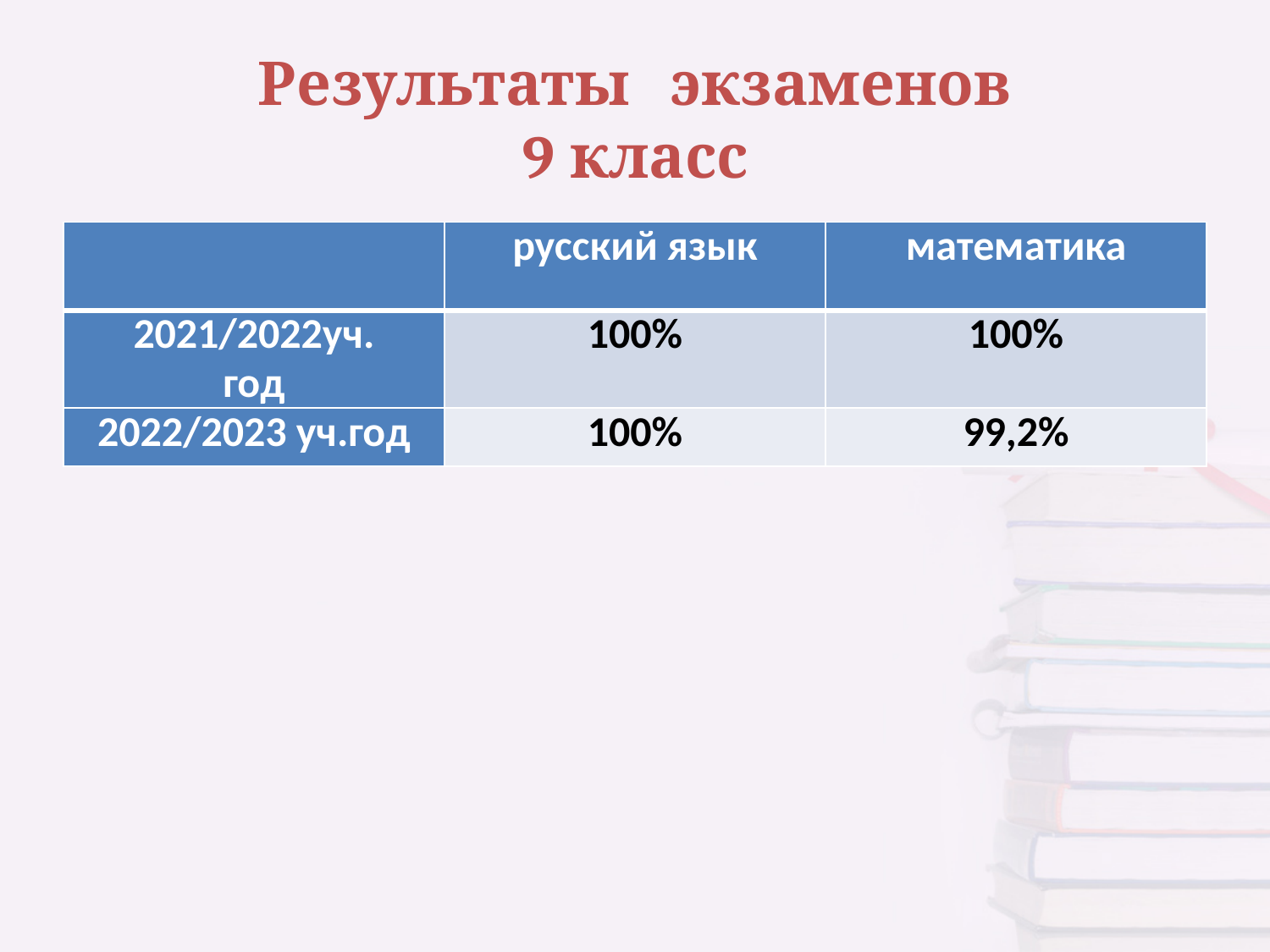

# Результаты   экзаменов 9 класс
|  | русский язык | математика |
| --- | --- | --- |
| 2021/2022уч. год | 100% | 100% |
| 2022/2023 уч.год | 100% | 99,2% |